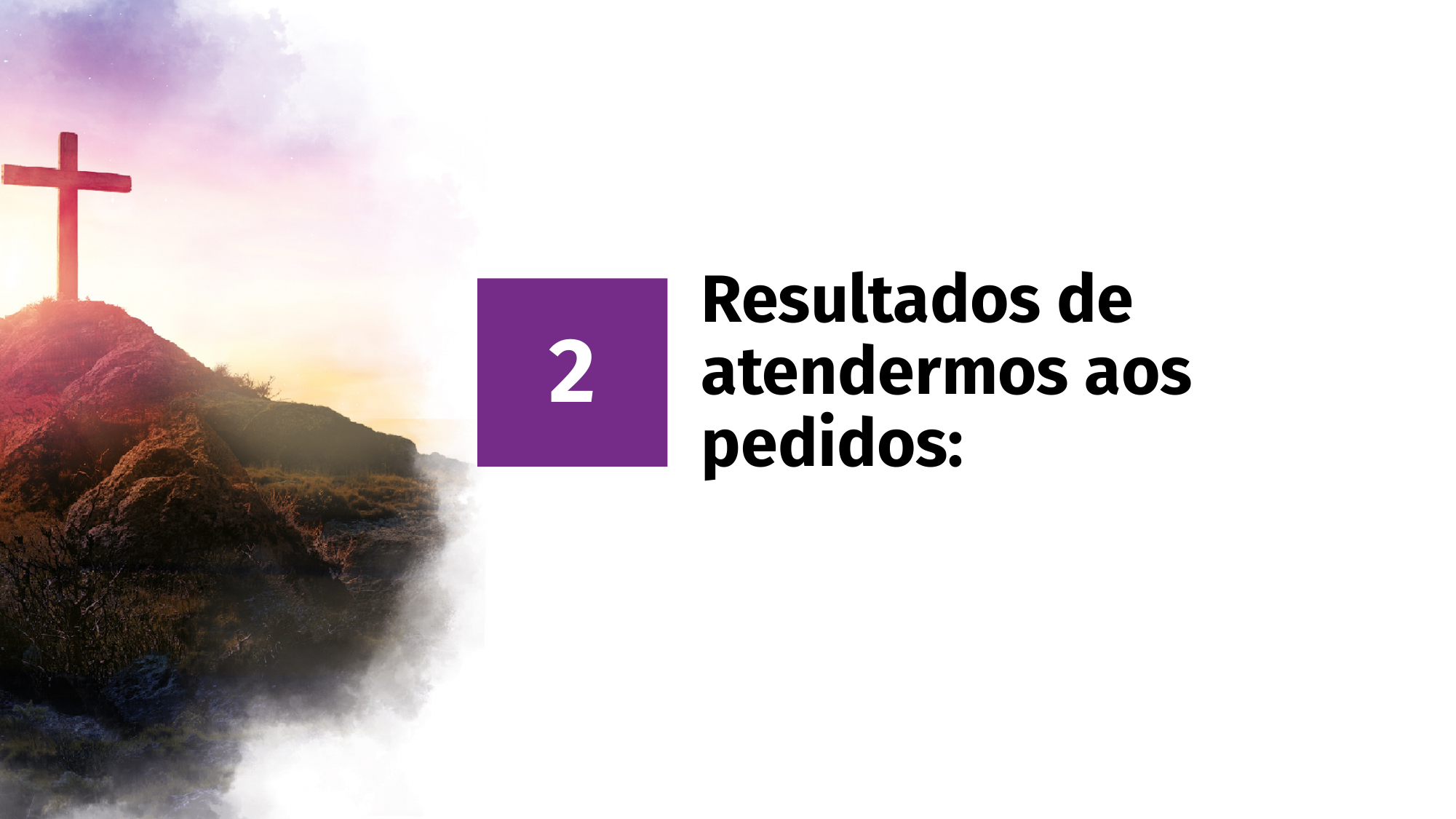

# Resultados de atendermos aos pedidos:
2